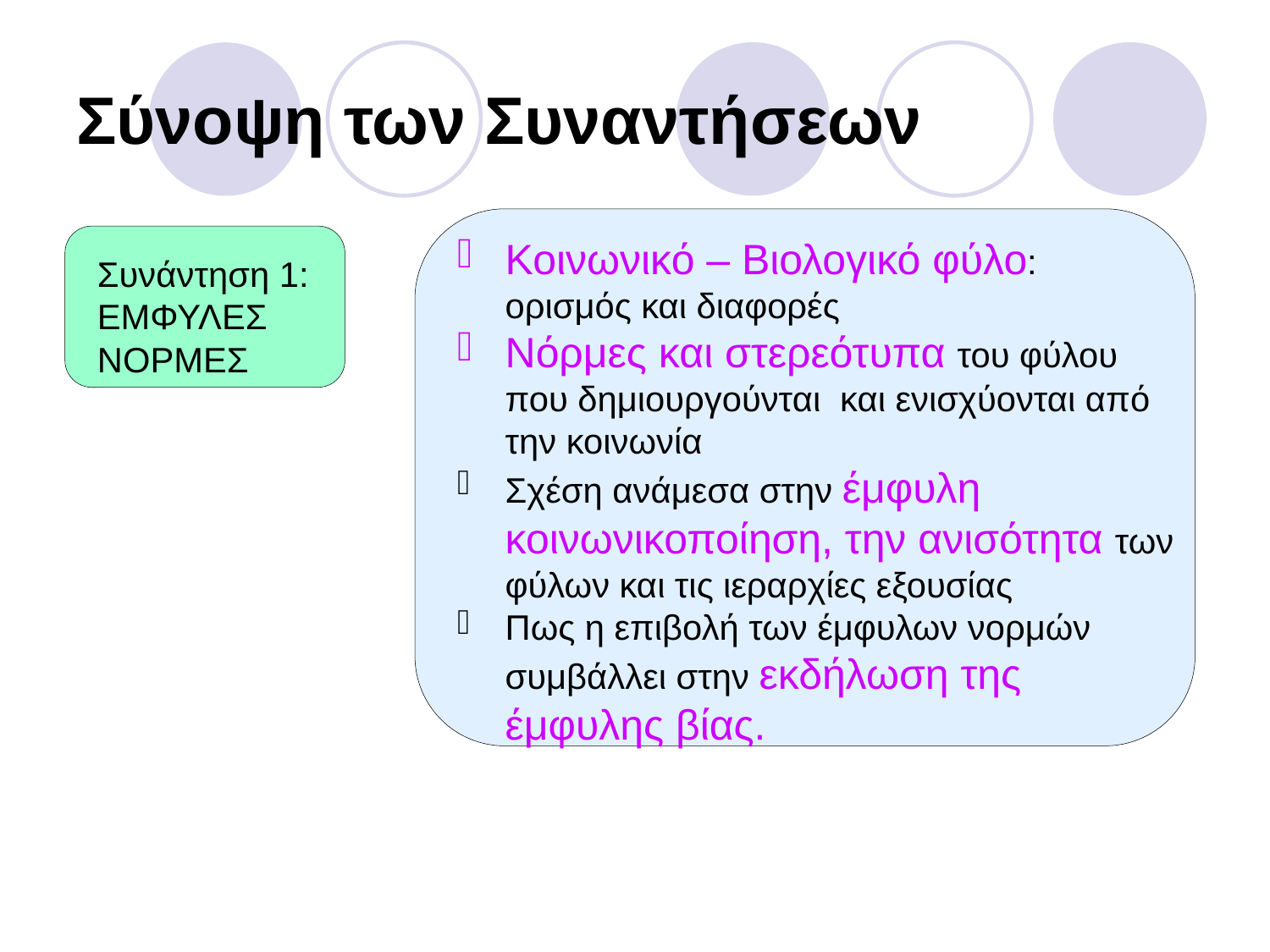

# Σύνοψη των Συναντήσεων

Κοινωνικό – Βιολογικό φύλο:  ορισμός και διαφορές
Νόρμες και στερεότυπα του φύλου που δημιουργούνται  και ενισχύονται από την κοινωνία
Σχέση ανάμεσα στην έμφυλη κοινωνικοποίηση, την ανισότητα των φύλων και τις ιεραρχίες εξουσίας
Πως η επιβολή των έμφυλων νορμών συμβάλλει στην εκδήλωση της έμφυλης βίας.

Συνάντηση 1: ΕΜΦΥΛΕΣ ΝΟΡΜΕΣ